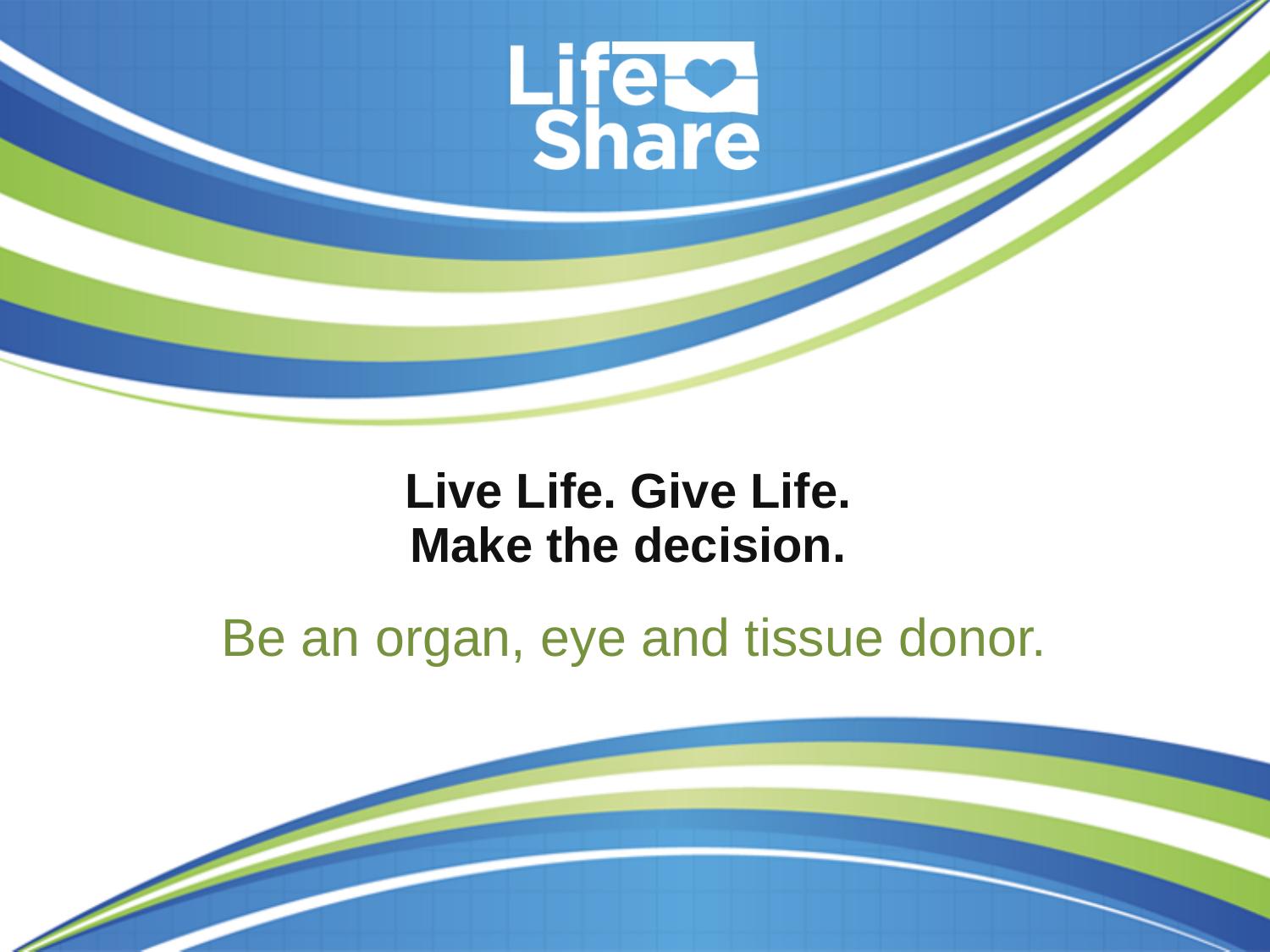

# Live Life. Give Life. Make the decision.
Be an organ, eye and tissue donor.